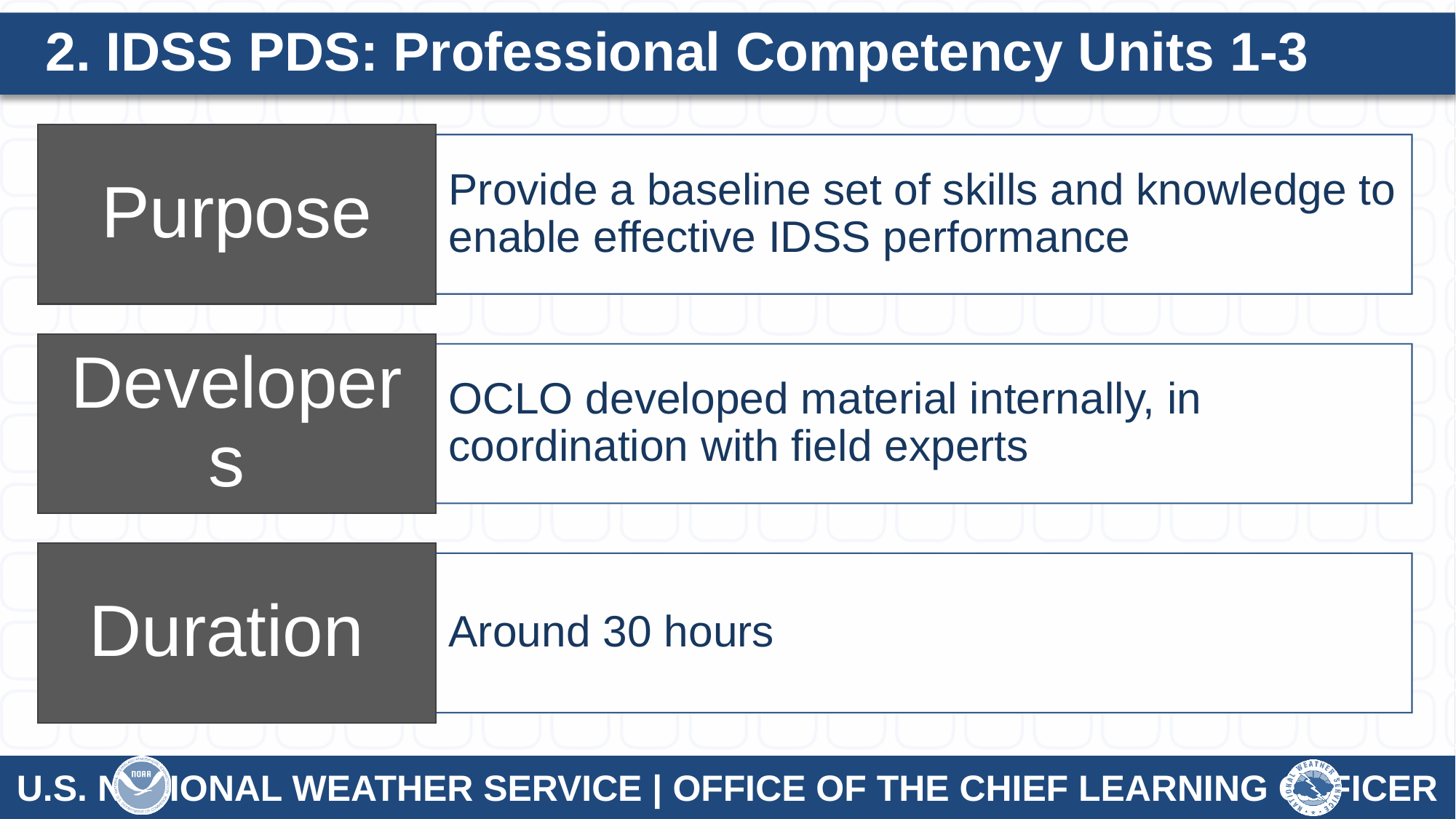

# 2. IDSS PDS: Professional Competency Units 1-3
Purpose
Provide a baseline set of skills and knowledge to enable effective IDSS performance
Developers
OCLO developed material internally, in coordination with field experts
Duration
Around 30 hours